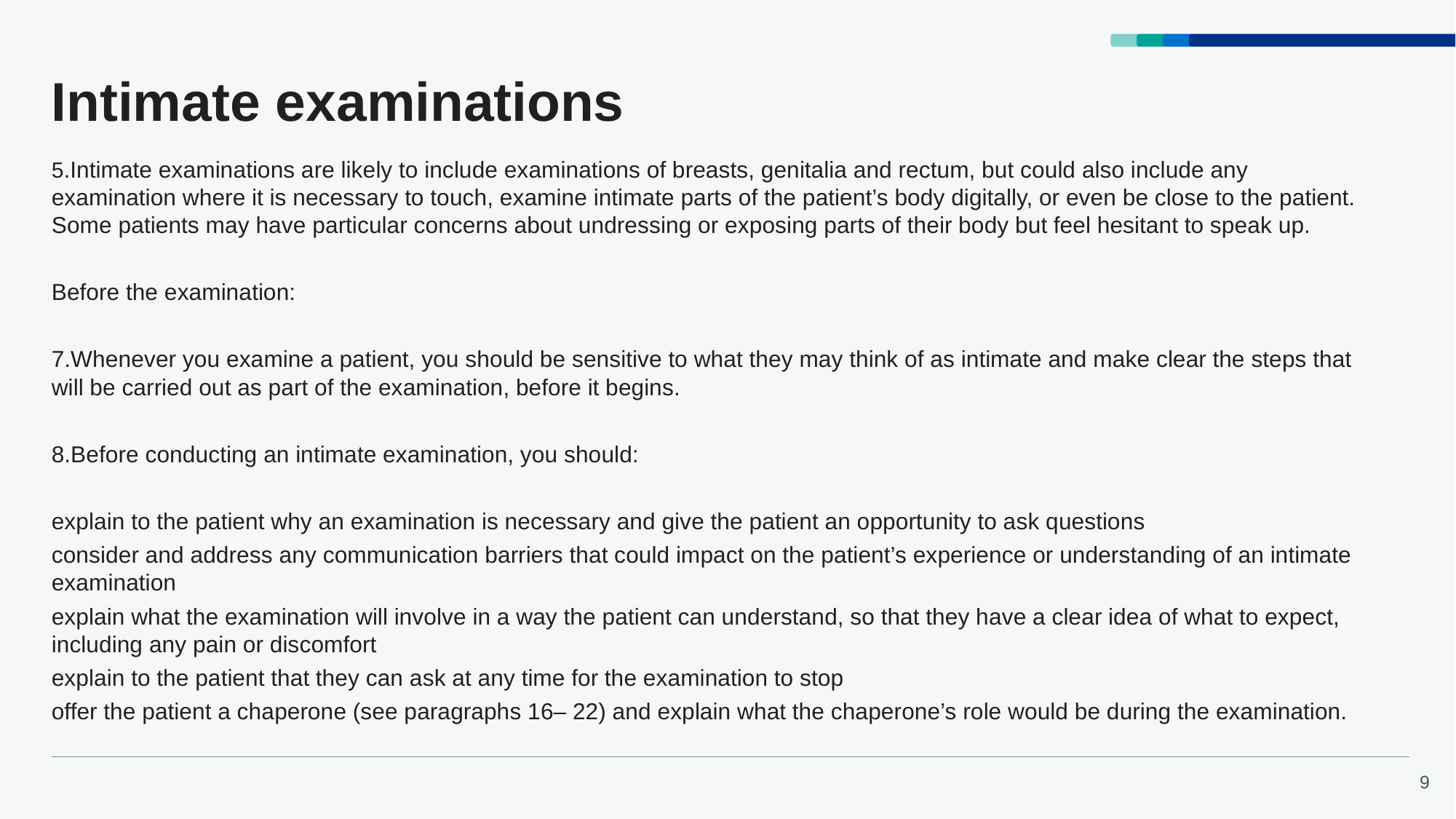

# Intimate examinations
5.Intimate examinations are likely to include examinations of breasts, genitalia and rectum, but could also include any examination where it is necessary to touch, examine intimate parts of the patient’s body digitally, or even be close to the patient. Some patients may have particular concerns about undressing or exposing parts of their body but feel hesitant to speak up.

Before the examination:

7.Whenever you examine a patient, you should be sensitive to what they may think of as intimate and make clear the steps that will be carried out as part of the examination, before it begins.

8.Before conducting an intimate examination, you should:

explain to the patient why an examination is necessary and give the patient an opportunity to ask questions
consider and address any communication barriers that could impact on the patient’s experience or understanding of an intimate examination
explain what the examination will involve in a way the patient can understand, so that they have a clear idea of what to expect, including any pain or discomfort
explain to the patient that they can ask at any time for the examination to stop
offer the patient a chaperone (see paragraphs 16– 22) and explain what the chaperone’s role would be during the examination.